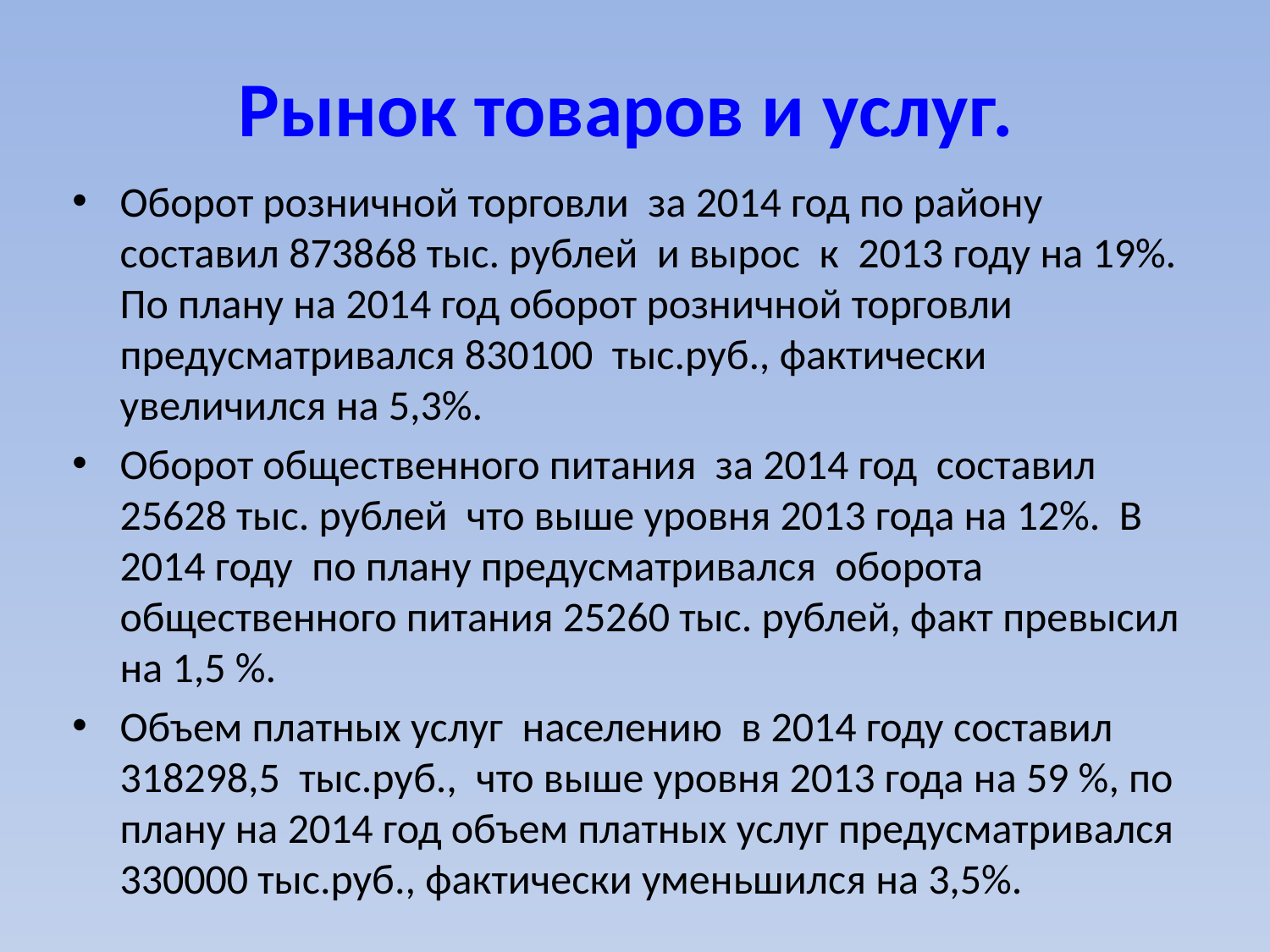

# Рынок товаров и услуг.
Оборот розничной торговли  за 2014 год по району  составил 873868 тыс. рублей  и вырос  к  2013 году на 19%.  По плану на 2014 год оборот розничной торговли  предусматривался 830100  тыс.руб., фактически увеличился на 5,3%.
Оборот общественного питания  за 2014 год  составил 25628 тыс. рублей  что выше уровня 2013 года на 12%.  В 2014 году  по плану предусматривался  оборота общественного питания 25260 тыс. рублей, факт превысил  на 1,5 %.
Объем платных услуг  населению  в 2014 году составил 318298,5  тыс.руб.,  что выше уровня 2013 года на 59 %, по плану на 2014 год объем платных услуг предусматривался 330000 тыс.руб., фактически уменьшился на 3,5%.